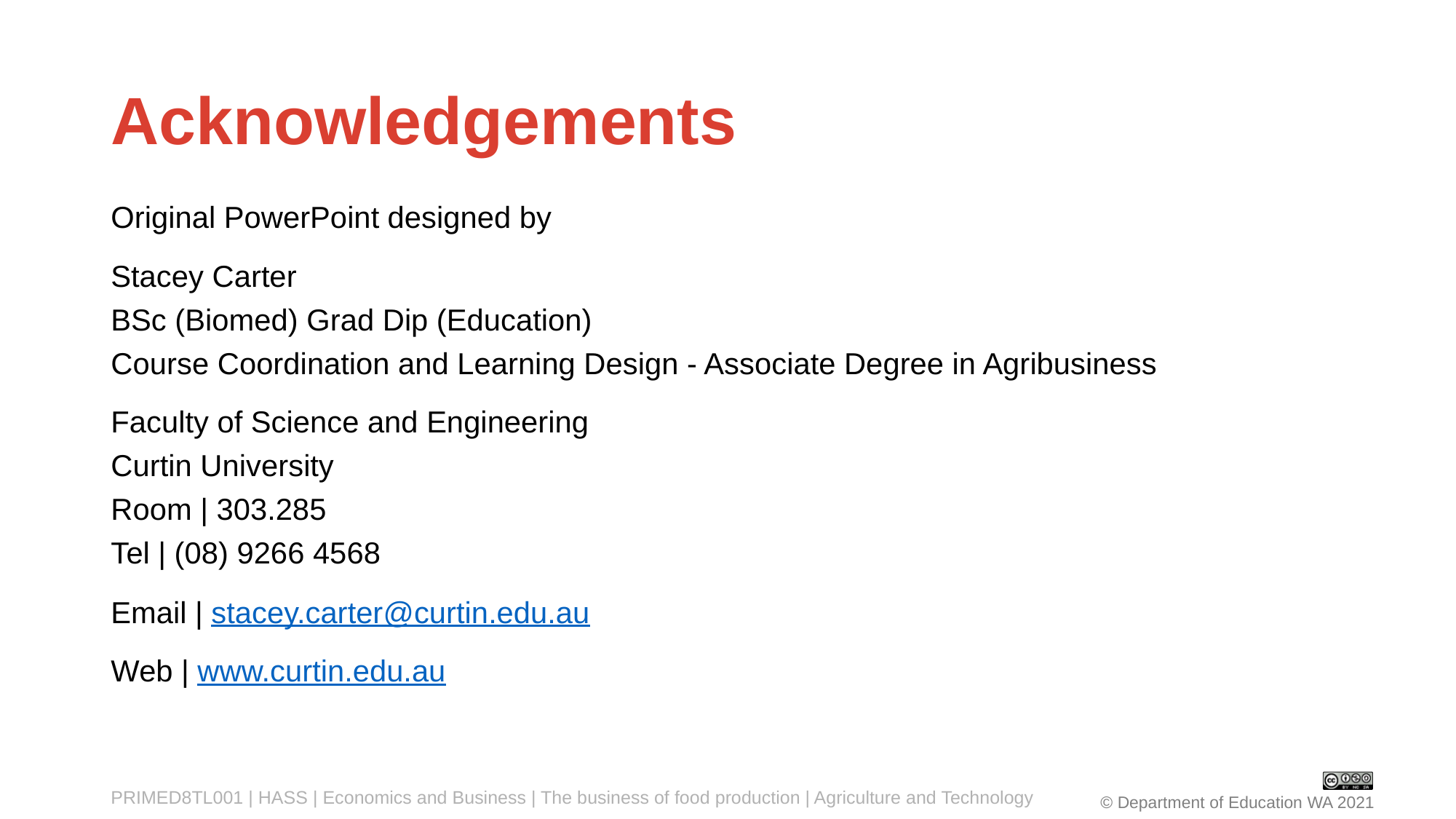

# Acknowledgements
Original PowerPoint designed by
Stacey Carter
BSc (Biomed) Grad Dip (Education)
Course Coordination and Learning Design - Associate Degree in Agribusiness
Faculty of Science and Engineering
Curtin University
Room | 303.285
Tel | (08) 9266 4568
Email | stacey.carter@curtin.edu.au
Web | www.curtin.edu.au
PRIMED8TL001 | HASS | Economics and Business | The business of food production | Agriculture and Technology